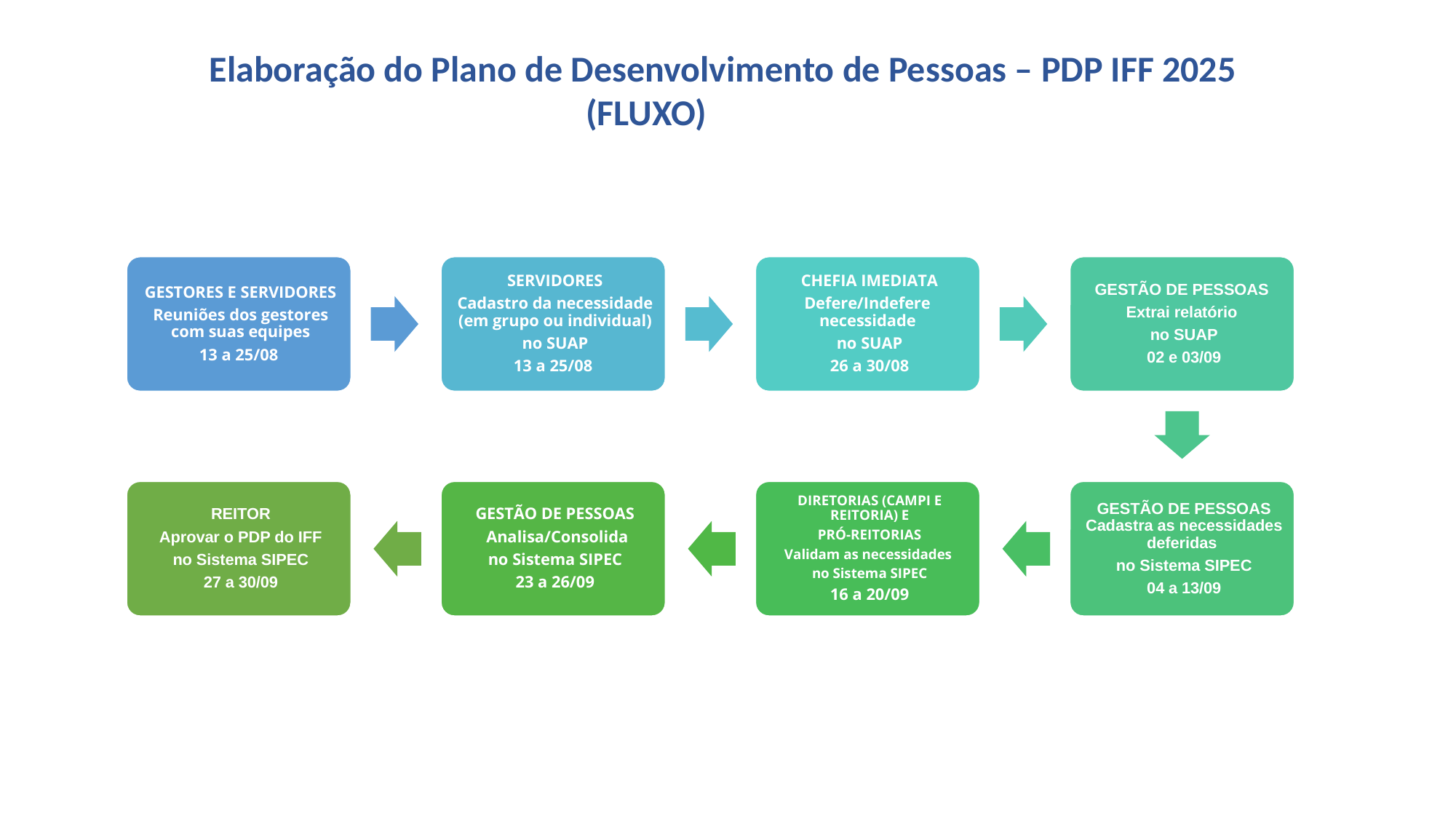

Elaboração do Plano de Desenvolvimento de Pessoas – PDP IFF 2025
                                              (FLUXO)
GESTORES E SERVIDORES
Reuniões dos gestores com suas equipes
13 a 25/08

SERVIDORES
Cadastro da necessidade (em grupo ou individual)
no SUAP
13 a 25/08

CHEFIA IMEDIATA
Defere/Indefere  necessidade
no SUAP
26 a 30/08

GESTÃO DE PESSOAS
Extrai relatório
no SUAP
02 e 03/09

GESTÃO DE PESSOAS Cadastra as necessidades deferidas
no Sistema SIPEC
04 a 13/09

DIRETORIAS (CAMPI E REITORIA) E
PRÓ-REITORIAS
Validam as necessidades
no Sistema SIPEC
16 a 20/09

GESTÃO DE PESSOAS
 Analisa/Consolida
no Sistema SIPEC
23 a 26/09

REITOR
Aprovar o PDP do IFF
no Sistema SIPEC
27 a 30/09